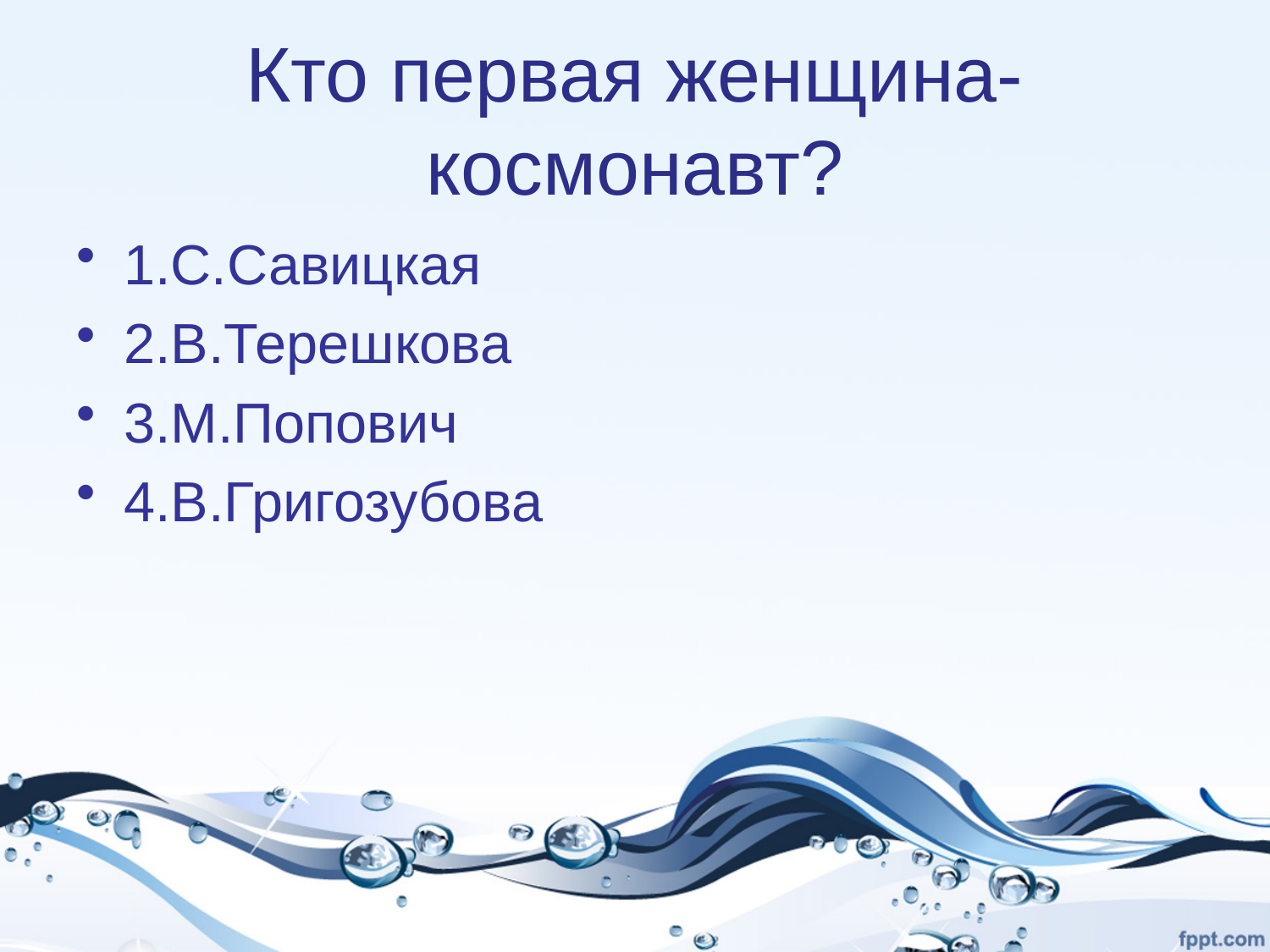

# Кто первая женщина- космонавт?
1.С.Савицкая
2.В.Терешкова
3.М.Попович
4.В.Григозубова